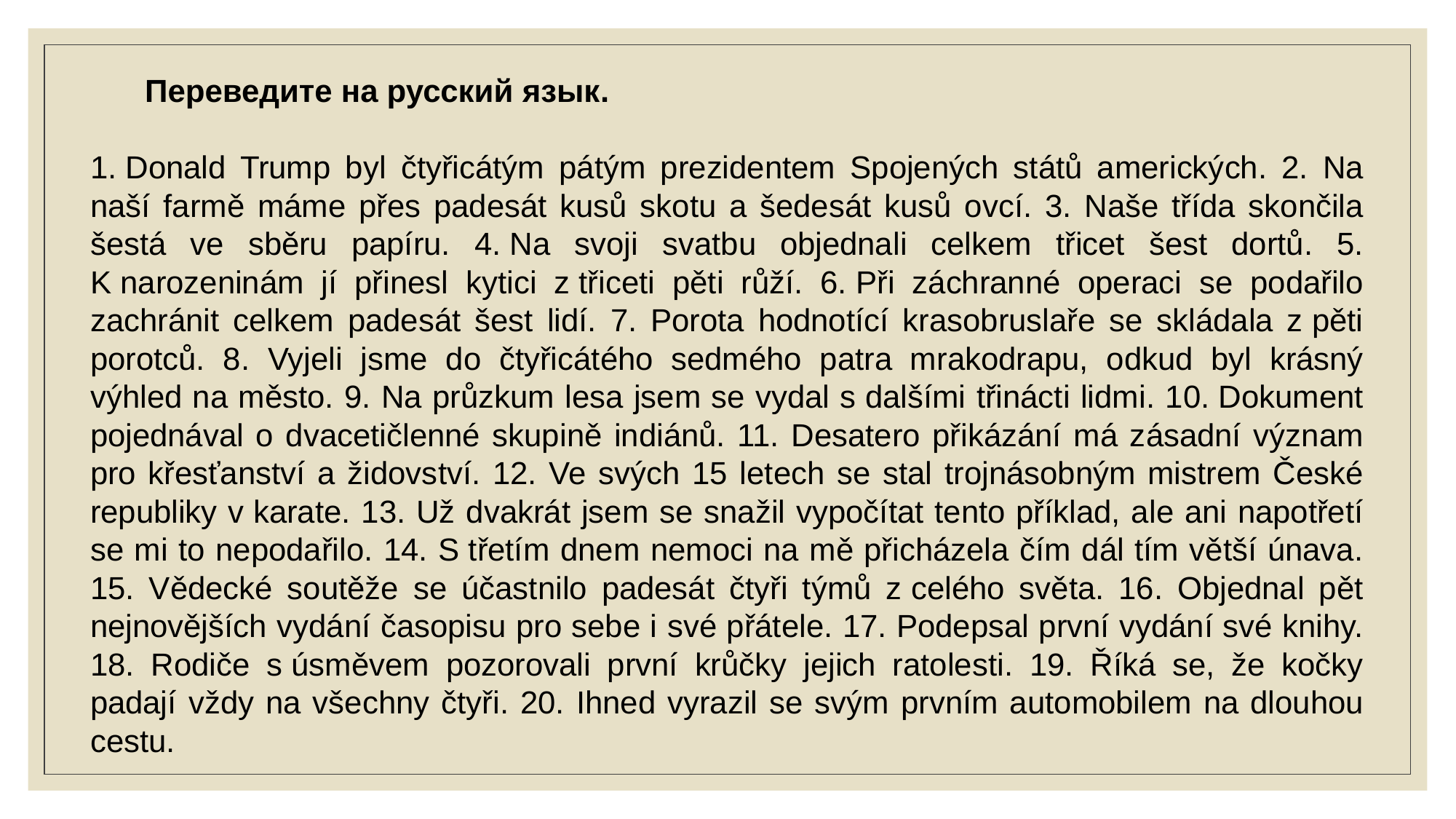

Переведите на русский язык.

1. Donald Trump byl čtyřicátým pátým prezidentem Spojených států amerických. 2. Na naší farmě máme přes padesát kusů skotu a šedesát kusů ovcí. 3. Naše třída skončila šestá ve sběru papíru. 4. Na svoji svatbu objednali celkem třicet šest dortů. 5. K narozeninám jí přinesl kytici z třiceti pěti růží. 6. Při záchranné operaci se podařilo zachránit celkem padesát šest lidí. 7. Porota hodnotící krasobruslaře se skládala z pěti porotců. 8. Vyjeli jsme do čtyřicátého sedmého patra mrakodrapu, odkud byl krásný výhled na město. 9. Na průzkum lesa jsem se vydal s dalšími třinácti lidmi. 10. Dokument pojednával o dvacetičlenné skupině indiánů. 11. Desatero přikázání má zásadní význam pro křesťanství a židovství. 12. Ve svých 15 letech se stal trojnásobným mistrem České republiky v karate. 13. Už dvakrát jsem se snažil vypočítat tento příklad, ale ani napotřetí se mi to nepodařilo. 14. S třetím dnem nemoci na mě přicházela čím dál tím větší únava. 15. Vědecké soutěže se účastnilo padesát čtyři týmů z celého světa. 16. Objednal pět nejnovějších vydání časopisu pro sebe i své přátele. 17. Podepsal první vydání své knihy. 18. Rodiče s úsměvem pozorovali první krůčky jejich ratolesti. 19. Říká se, že kočky padají vždy na všechny čtyři. 20. Ihned vyrazil se svým prvním automobilem na dlouhou cestu.